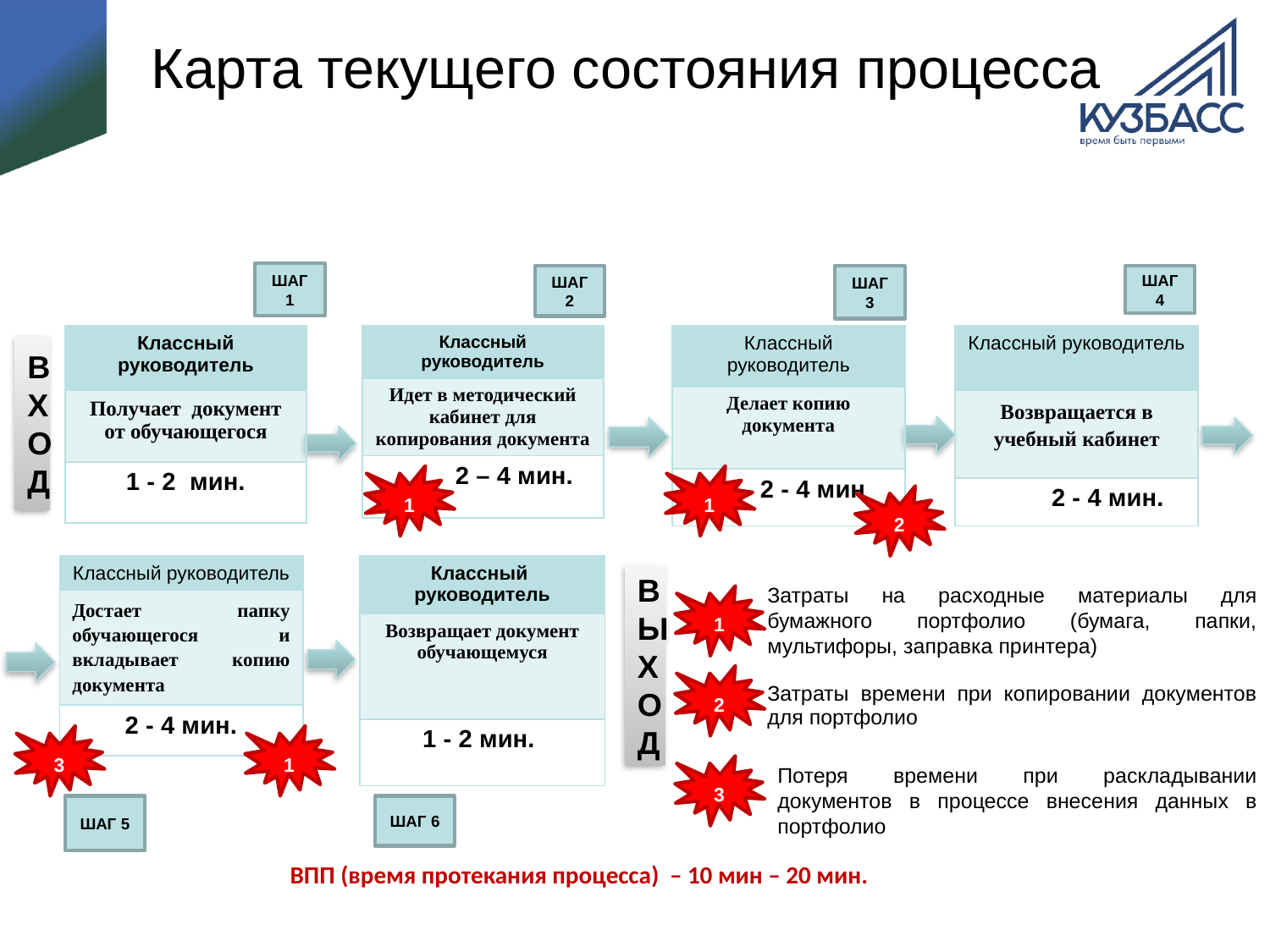

# Карта текущего состояния процесса
ШАГ 1
ШАГ 2
ШАГ 3
ШАГ 4
| Классный руководитель |
| --- |
| Получает документ от обучающегося |
| 1 - 2 мин. |
| Классный руководитель |
| --- |
| Идет в методический кабинет для копирования документа |
| 2 – 4 мин. |
| Классный руководитель |
| --- |
| Делает копию документа |
| 2 - 4 мин |
| Классный руководитель |
| --- |
| Возвращается в учебный кабинет |
| 2 - 4 мин. |
ВХОД

1
1
2
| Классный руководитель |
| --- |
| Достает папку обучающегося и вкладывает копию документа |
| 2 - 4 мин. |
| Классный руководитель |
| --- |
| Возвращает документ обучающемуся |
| 1 - 2 мин. |
ВЫХОД
Затраты на расходные материалы для бумажного портфолио (бумага, папки, мультифоры, заправка принтера)
1

2
Затраты времени при копировании документов для портфолио
3
1
3
Потеря времени при раскладывании документов в процессе внесения данных в портфолио
ШАГ 5
ШАГ 6
ВПП (время протекания процесса)  – 10 мин – 20 мин.